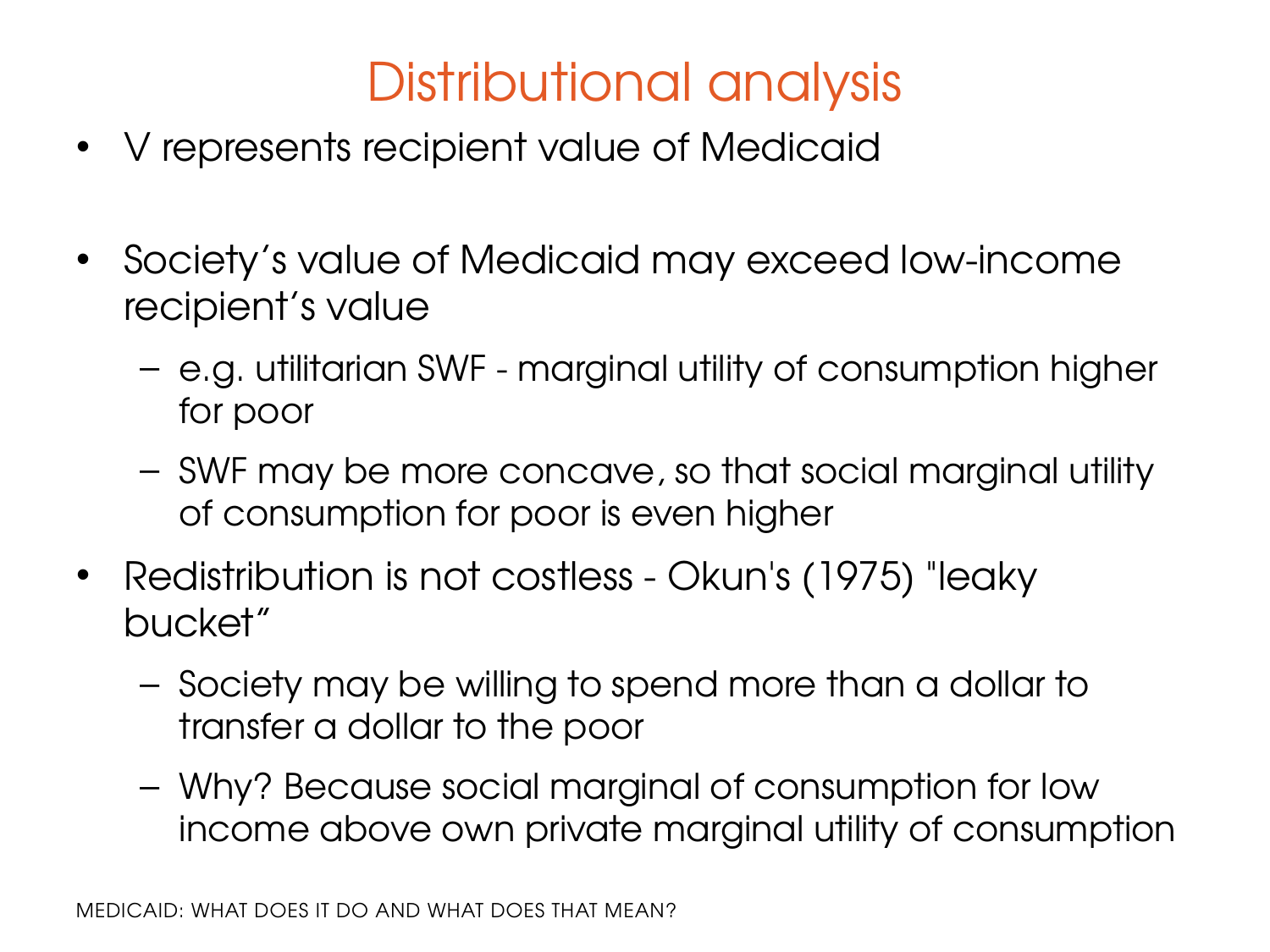

# Distributional analysis
V represents recipient value of Medicaid

Society’s value of Medicaid may exceed low-income recipient’s value
e.g. utilitarian SWF - marginal utility of consumption higher for poor
SWF may be more concave, so that social marginal utility of consumption for poor is even higher
Redistribution is not costless - Okun's (1975) "leaky bucket”
Society may be willing to spend more than a dollar to transfer a dollar to the poor
Why? Because social marginal of consumption for low income above own private marginal utility of consumption
Medicaid: What Does It Do and What Does That Mean?
What Does It Do and What Does That Mean?